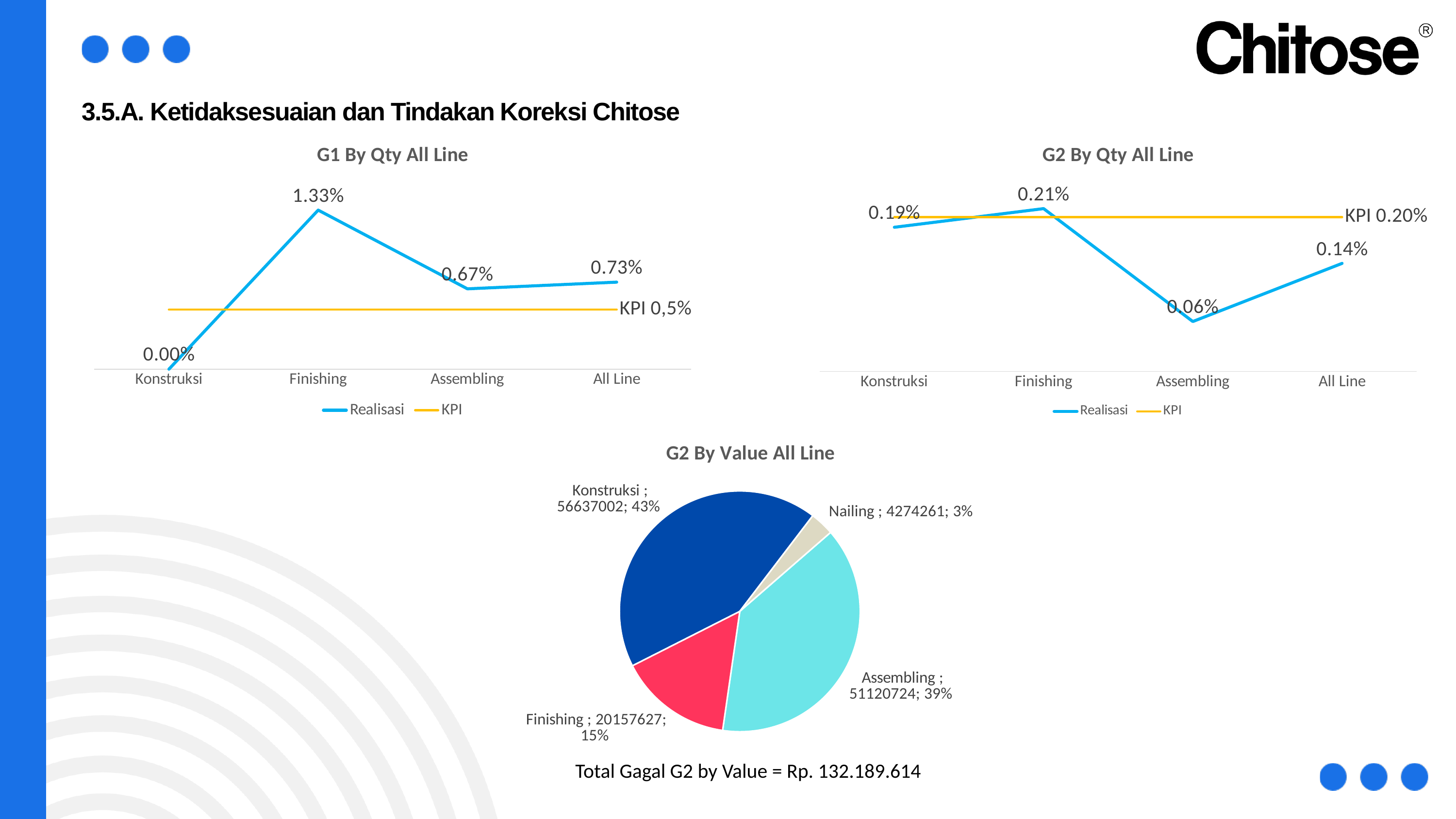

3.5.A. Ketidaksesuaian dan Tindakan Koreksi Chitose

### Chart: G1 By Qty All Line

| Category | Realisasi | KPI |
|---|---|---|
| Konstruksi | 0.0 | 0.005 |
| Finishing | 0.013345838028216529 | 0.005 |
| Assembling | 0.006739665845703255 | 0.005 |
| All Line | 0.0073 | 0.005 |

### Chart: G2 By Qty All Line

| Category | Realisasi | KPI |
|---|---|---|
| Konstruksi | 0.0018678903826266804 | 0.002 |
| Finishing | 0.0021096050000787166 | 0.002 |
| Assembling | 0.0006459791955365409 | 0.002 |
| All Line | 0.0014 | 0.002 |

### Chart: G2 By Value All Line

| Category |  Grand Total  |
|---|---|
|  Assembling  | 51120724.0 |
|  Finishing  | 20157627.0 |
|  Konstruksi  | 56637002.0 |
|  Nailing  | 4274261.0 |
Total Gagal G2 by Value = Rp. 132.189.614